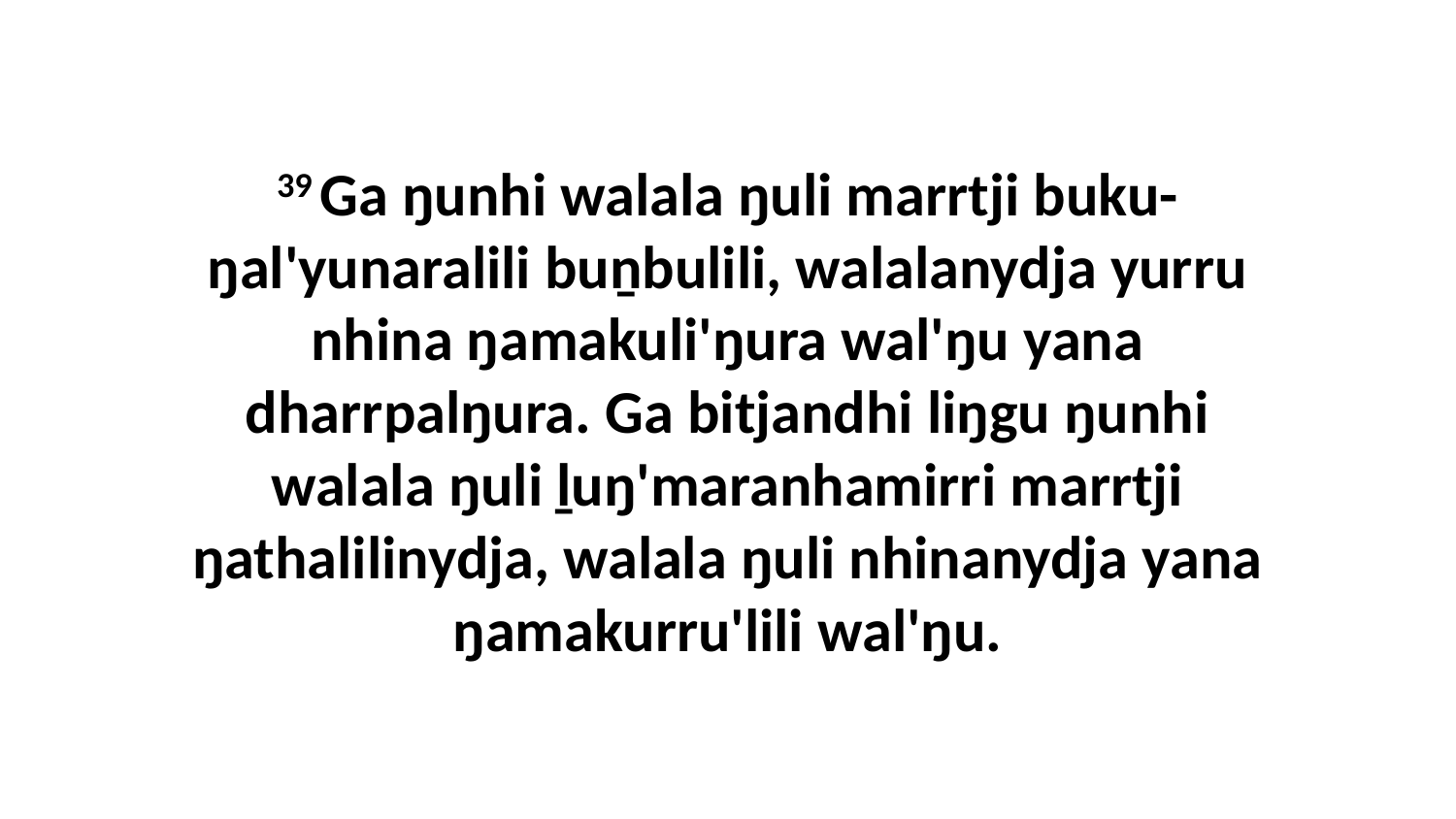

39 Ga ŋunhi walala ŋuli marrtji buku-ŋal'yunaralili buṉbulili, walalanydja yurru nhina ŋamakuli'ŋura wal'ŋu yana dharrpalŋura. Ga bitjandhi liŋgu ŋunhi walala ŋuli ḻuŋ'maranhamirri marrtji ŋathalilinydja, walala ŋuli nhinanydja yana ŋamakurru'lili wal'ŋu.